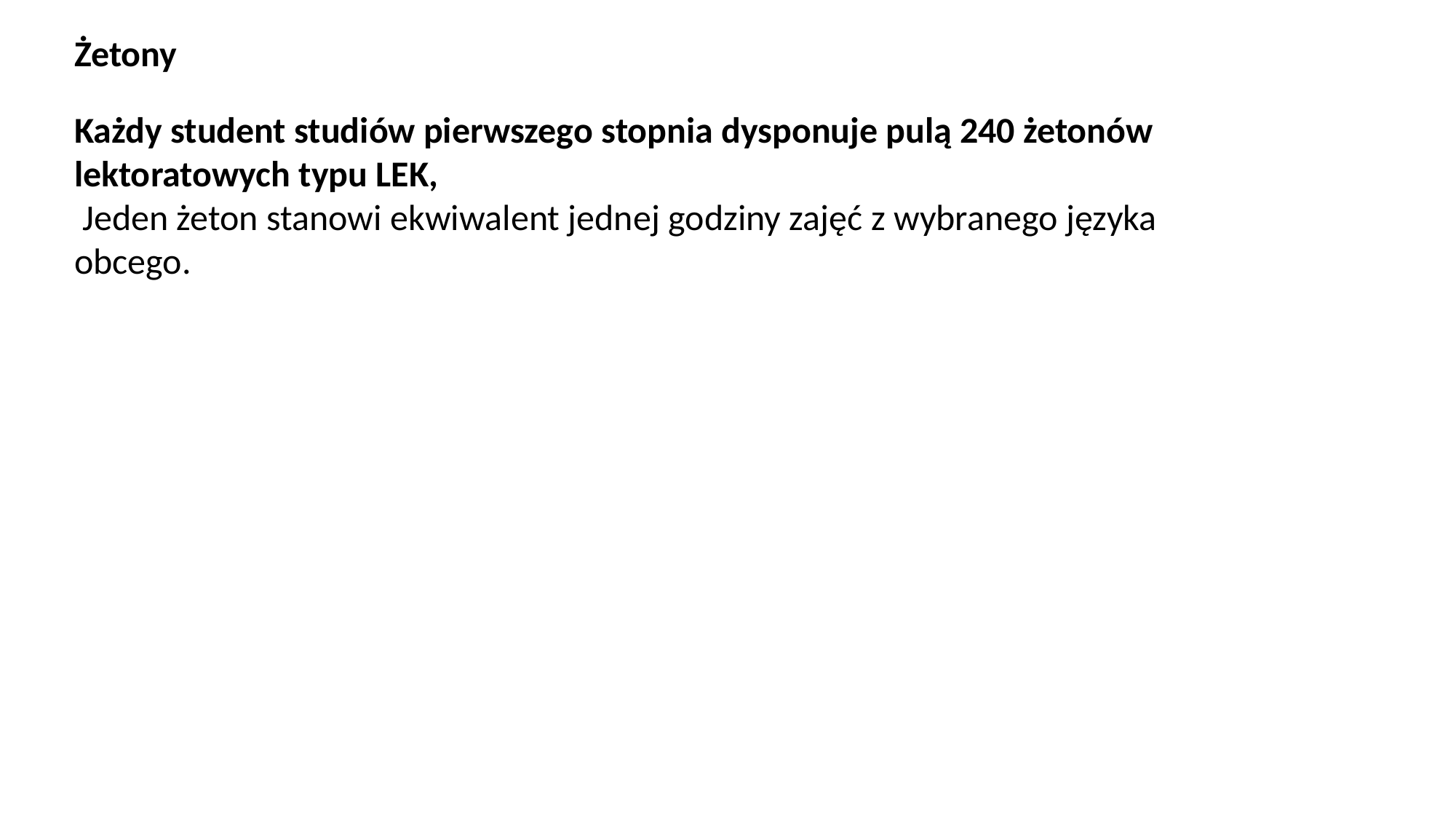

Żetony

Każdy student studiów pierwszego stopnia dysponuje pulą 240 żetonów lektoratowych typu LEK,
 Jeden żeton stanowi ekwiwalent jednej godziny zajęć z wybranego języka obcego.